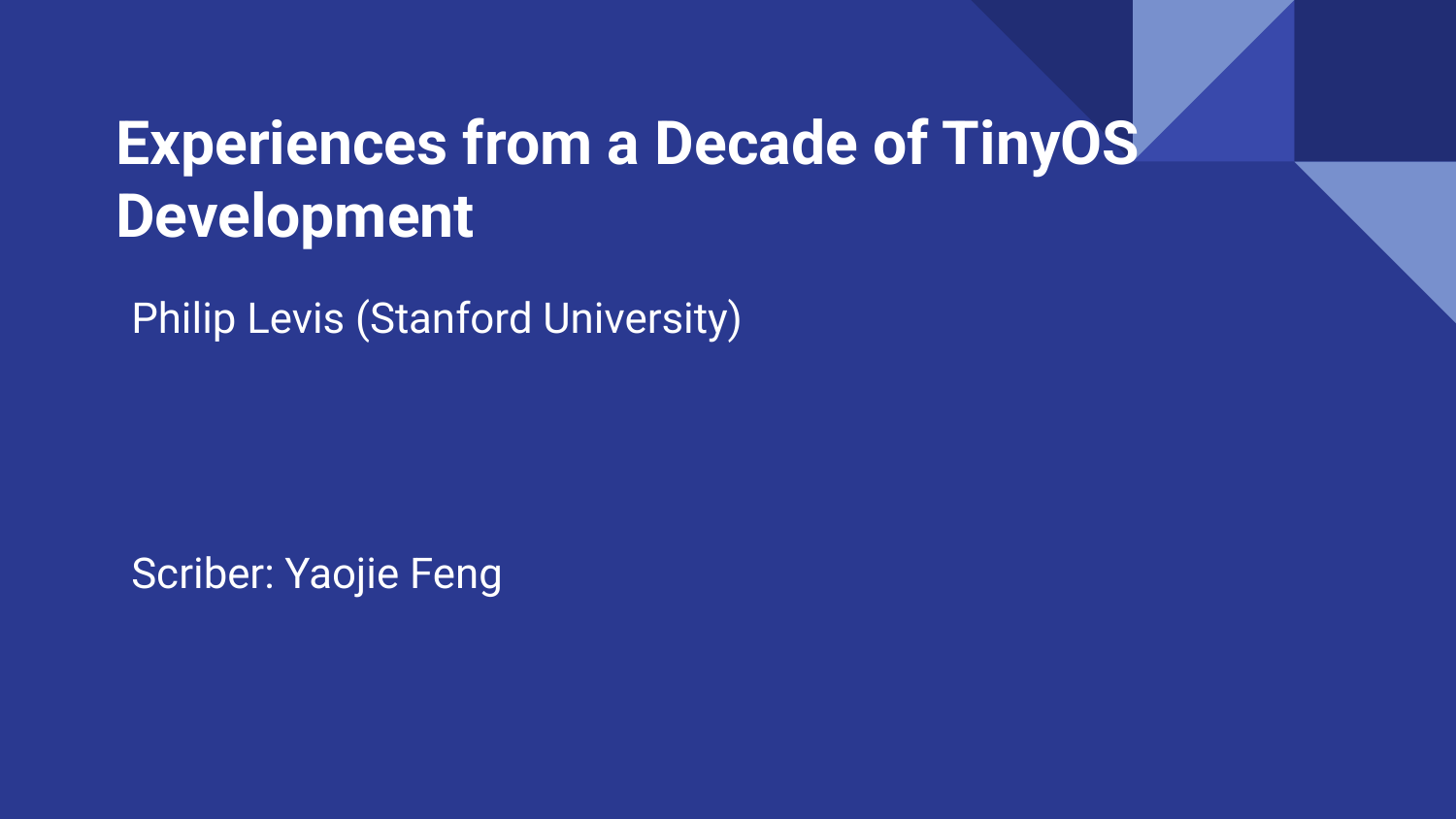

# Experiences from a Decade of TinyOS Development
Philip Levis (Stanford University)

Scriber: Yaojie Feng